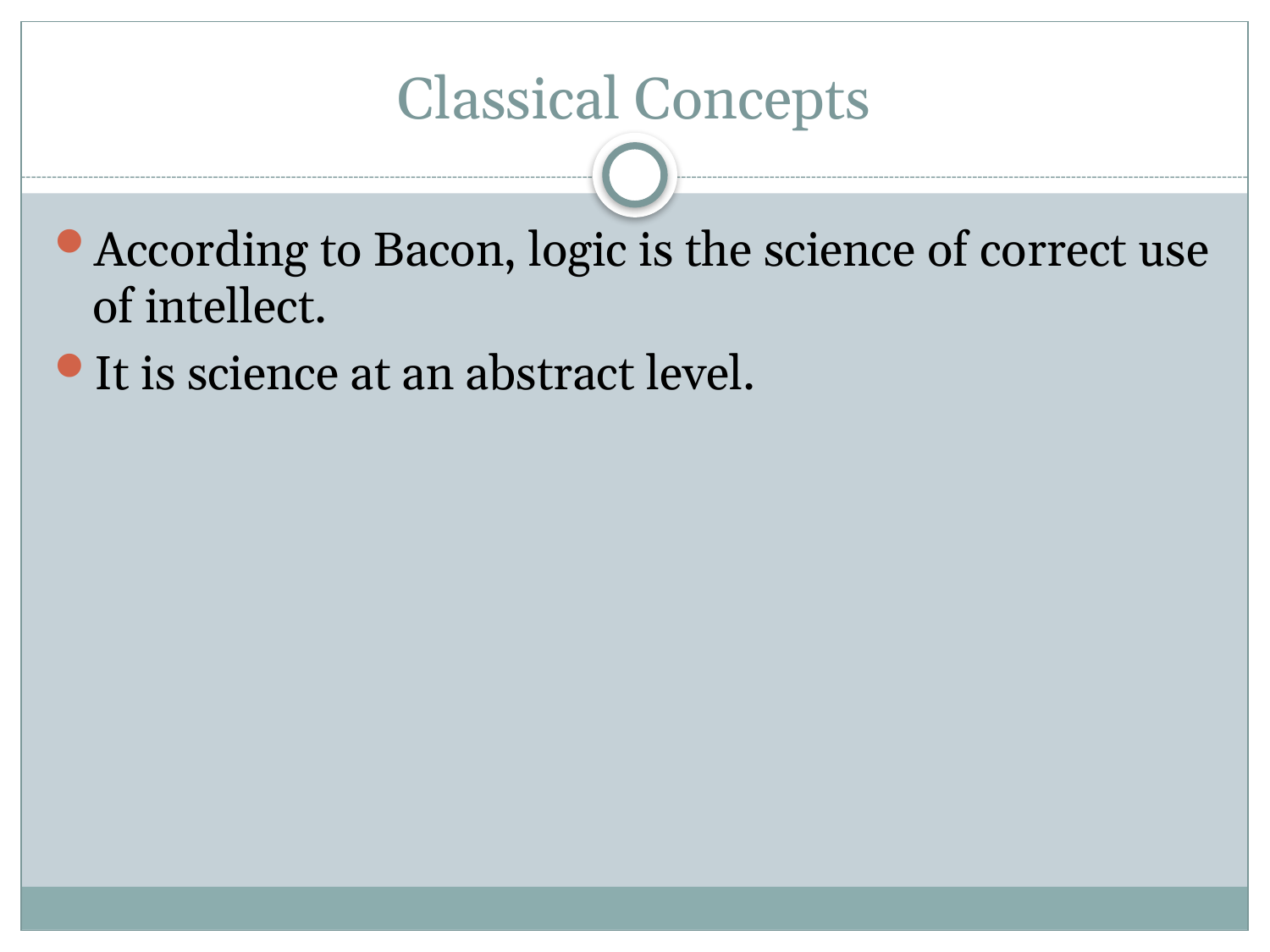

# Classical Concepts
According to Bacon, logic is the science of correct use of intellect.
It is science at an abstract level.